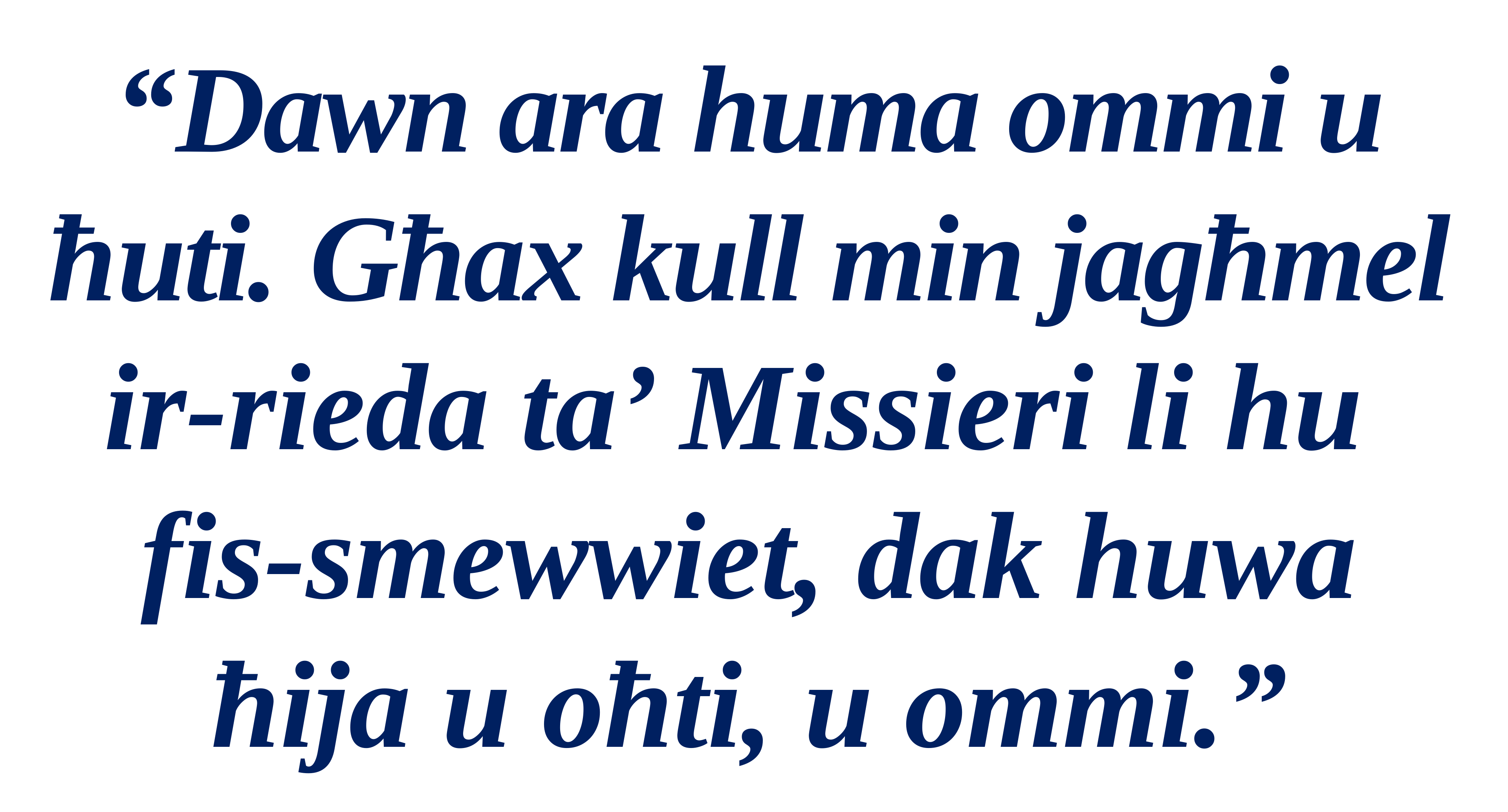

“Dawn ara huma ommi u
ħuti. Għax kull min jagħmel ir-rieda ta’ Missieri li hu
fis-smewwiet, dak huwa ħija u oħti, u ommi.”